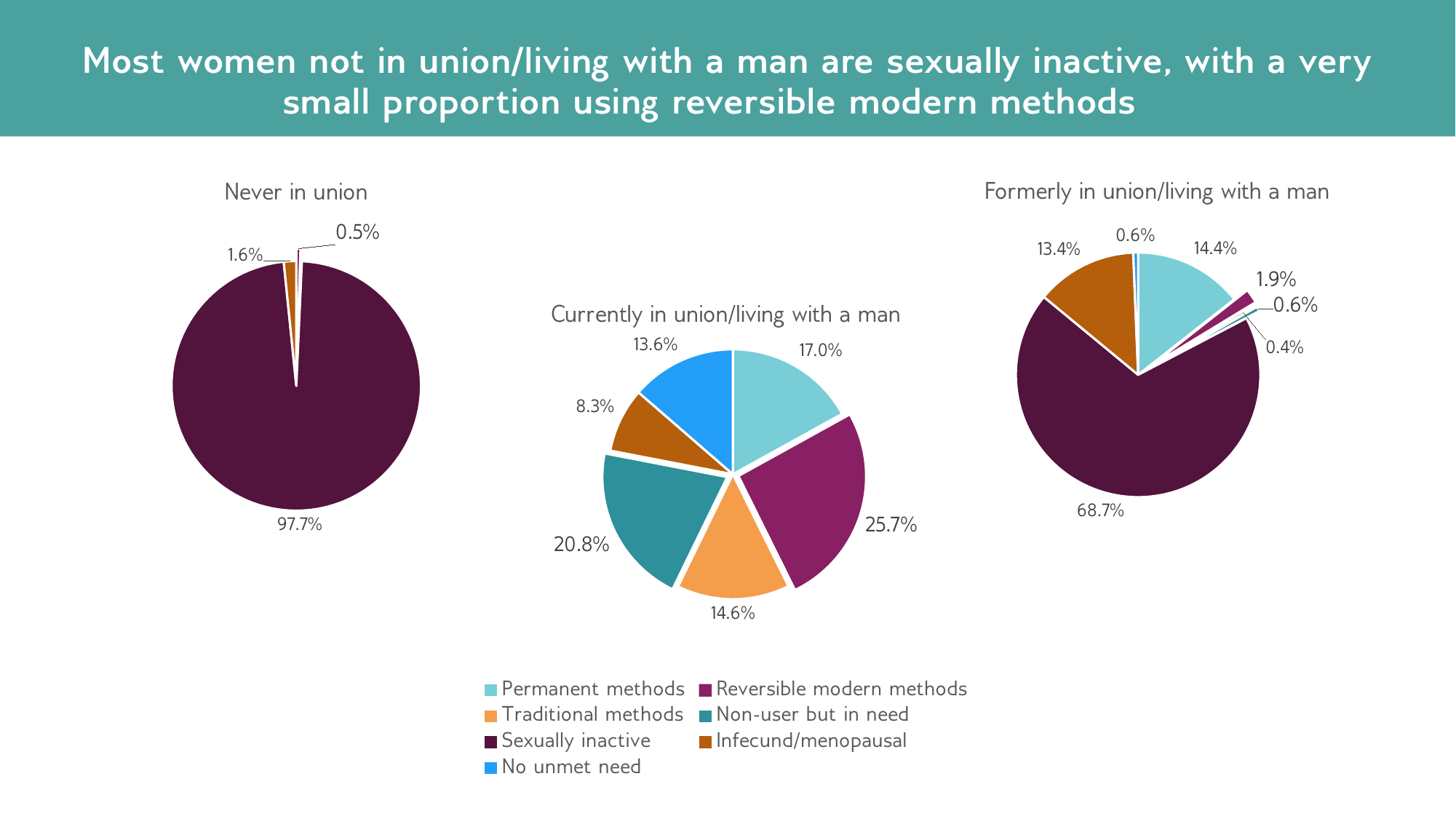

# Most women not in union/living with a man are sexually inactive, with a very small proportion using reversible modern methods

### Chart:

| Category | Never in union |
|---|---|
| Permanent methods | 0.0 |
| Reversible modern methods | 0.005158755320448592 |
| Traditional methods | 0.0007455855835594898 |
| Non-user but in need | 0.001317289805620973 |
| sexually inactive | 0.9766587733537112 |
| infecund/menopausal | 0.01611959593665967 |
| no unmet need | 0.0 |

### Chart:

| Category | Formerly in union/living with a man |
|---|---|
| Permanent methods | 0.1439757554069615 |
| Reversible modern methods | 0.01904239933810441 |
| Traditional methods | 0.003973242499119774 |
| Non-user but in need | 0.006261024586602108 |
| sexually inactive | 0.6866300326375198 |
| infecund/menopausal | 0.1336626079419236 |
| no unmet need | 0.006454937589768996 |

### Chart:

| Category | Currently in union/living with a man |
|---|---|
| Permanent methods | 0.1696946720034308 |
| Reversible modern methods | 0.2569060066985027 |
| Traditional methods | 0.1457244088943651 |
| Non-user but in need | 0.2079780329740088 |
| Sexually inactive | 0.0 |
| Infecund/menopausal | 0.08336500125585389 |
| No unmet need | 0.1363318781738385 |